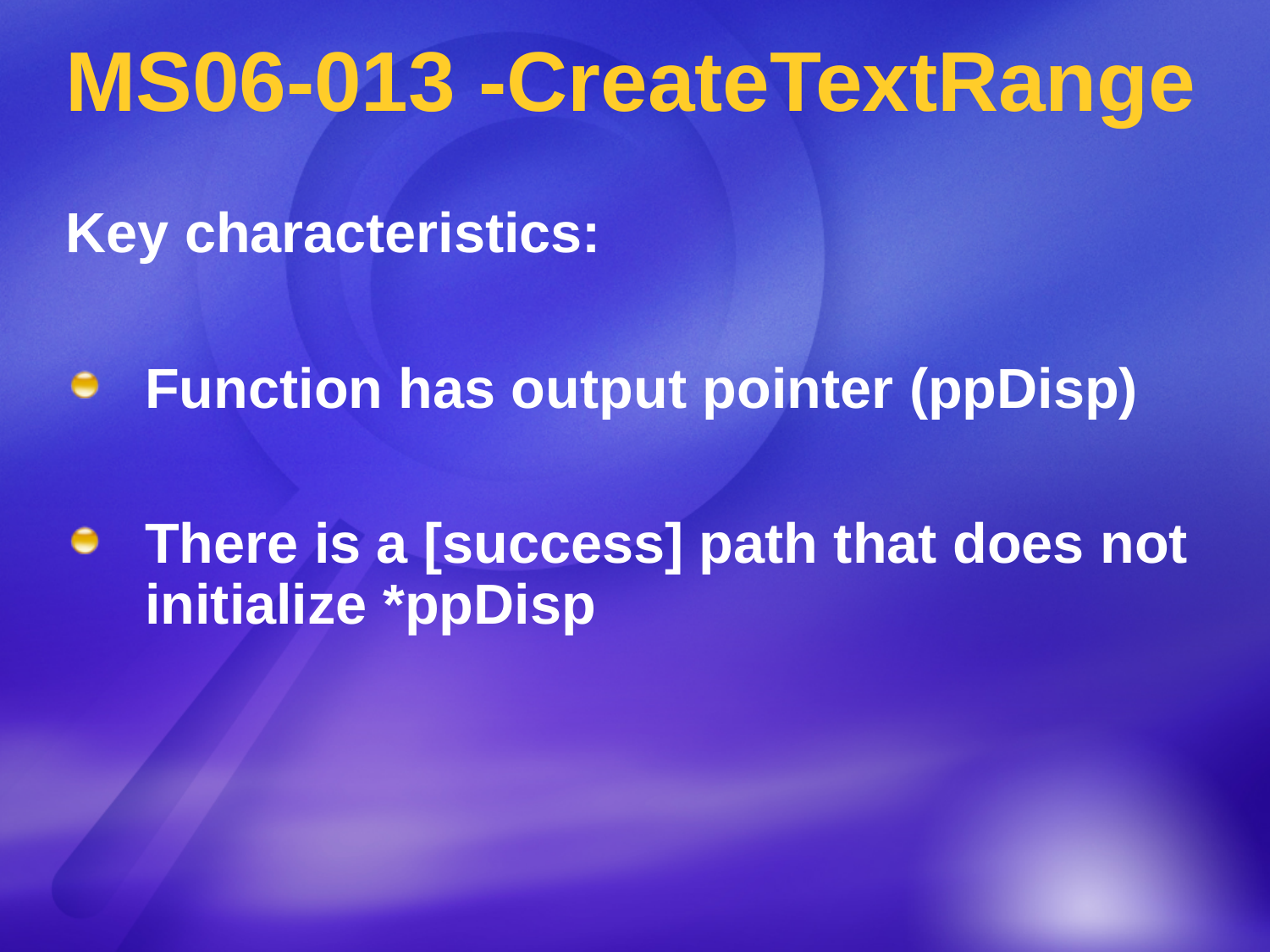

# MS06-013 -CreateTextRange
Key characteristics:

Function has output pointer (ppDisp)

There is a [success] path that does not initialize *ppDisp